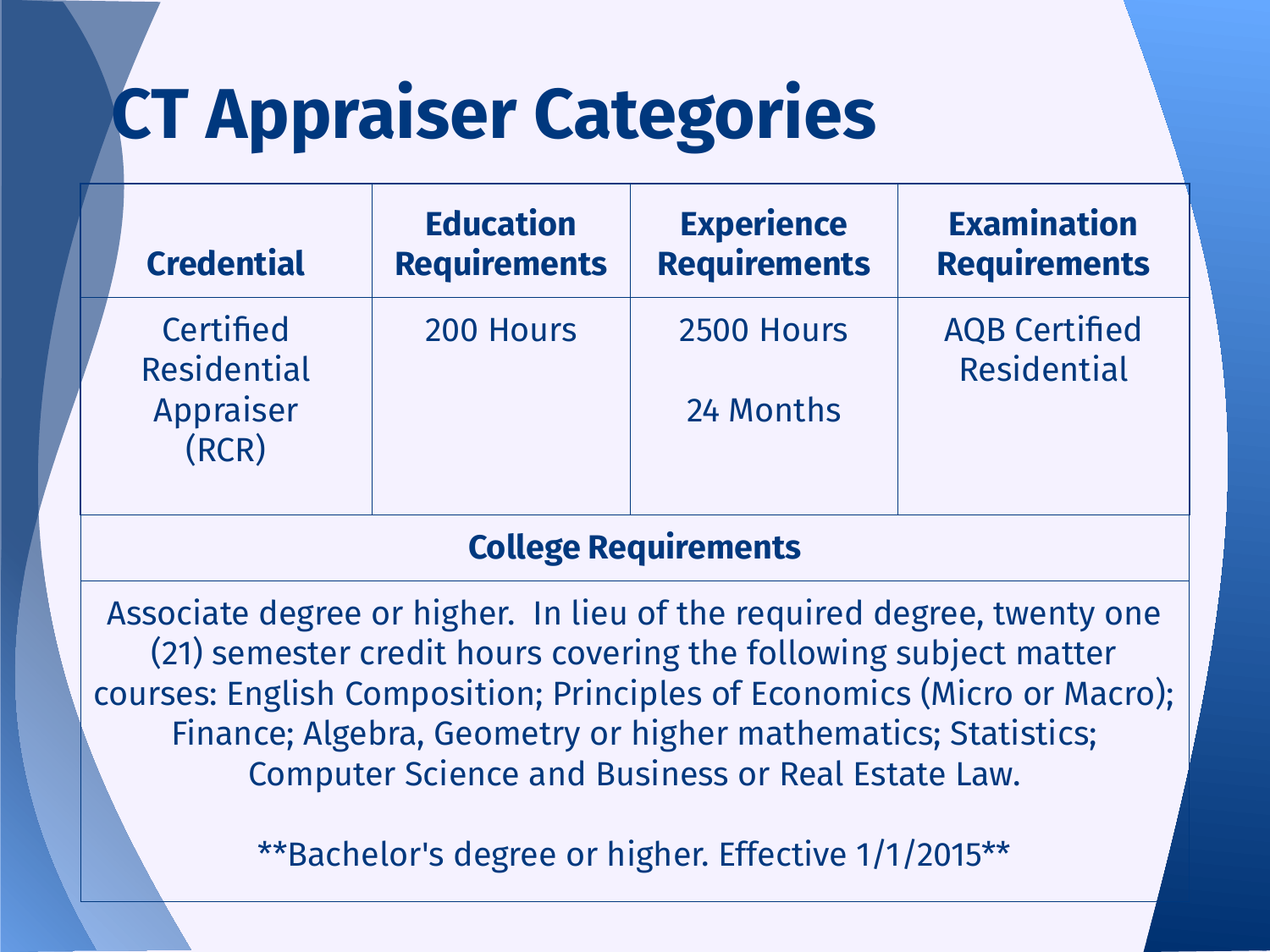

# CT Appraiser Categories
| Credential | Education Requirements | Experience Requirements | Examination Requirements |
| --- | --- | --- | --- |
| Certified Residential Appraiser (RCR) | 200 Hours | 2500 Hours 24 Months | AQB Certified Residential |
| College Requirements |
| --- |
| Associate degree or higher. In lieu of the required degree, twenty one (21) semester credit hours covering the following subject matter courses: English Composition; Principles of Economics (Micro or Macro); Finance; Algebra, Geometry or higher mathematics; Statistics; Computer Science and Business or Real Estate Law. \*\*Bachelor's degree or higher. Effective 1/1/2015\*\* |